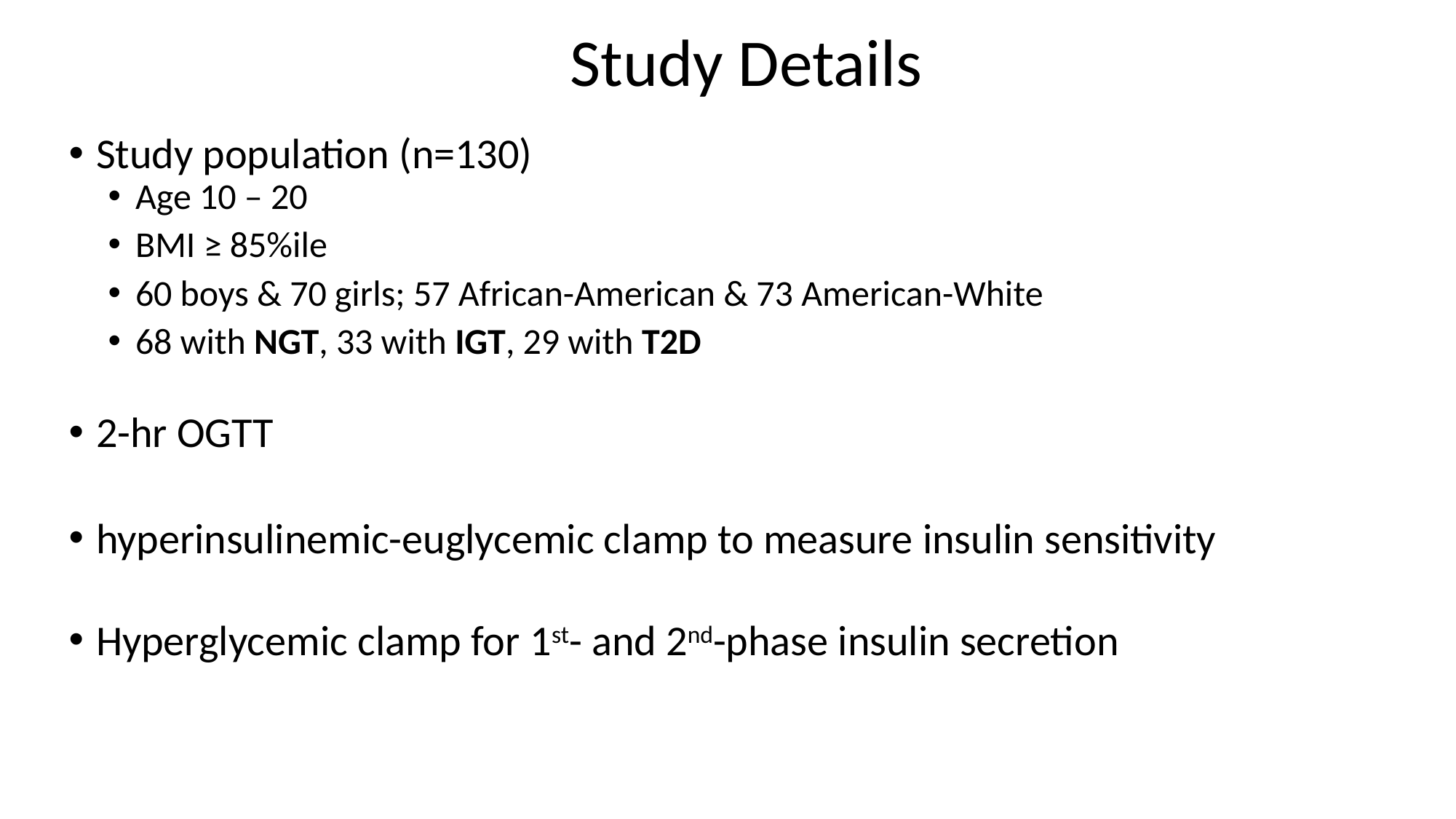

# Study Details
Study population (n=130)
Age 10 – 20
BMI ≥ 85%ile
60 boys & 70 girls; 57 African-American & 73 American-White
68 with NGT, 33 with IGT, 29 with T2D
2-hr OGTT
hyperinsulinemic-euglycemic clamp to measure insulin sensitivity
Hyperglycemic clamp for 1st- and 2nd-phase insulin secretion